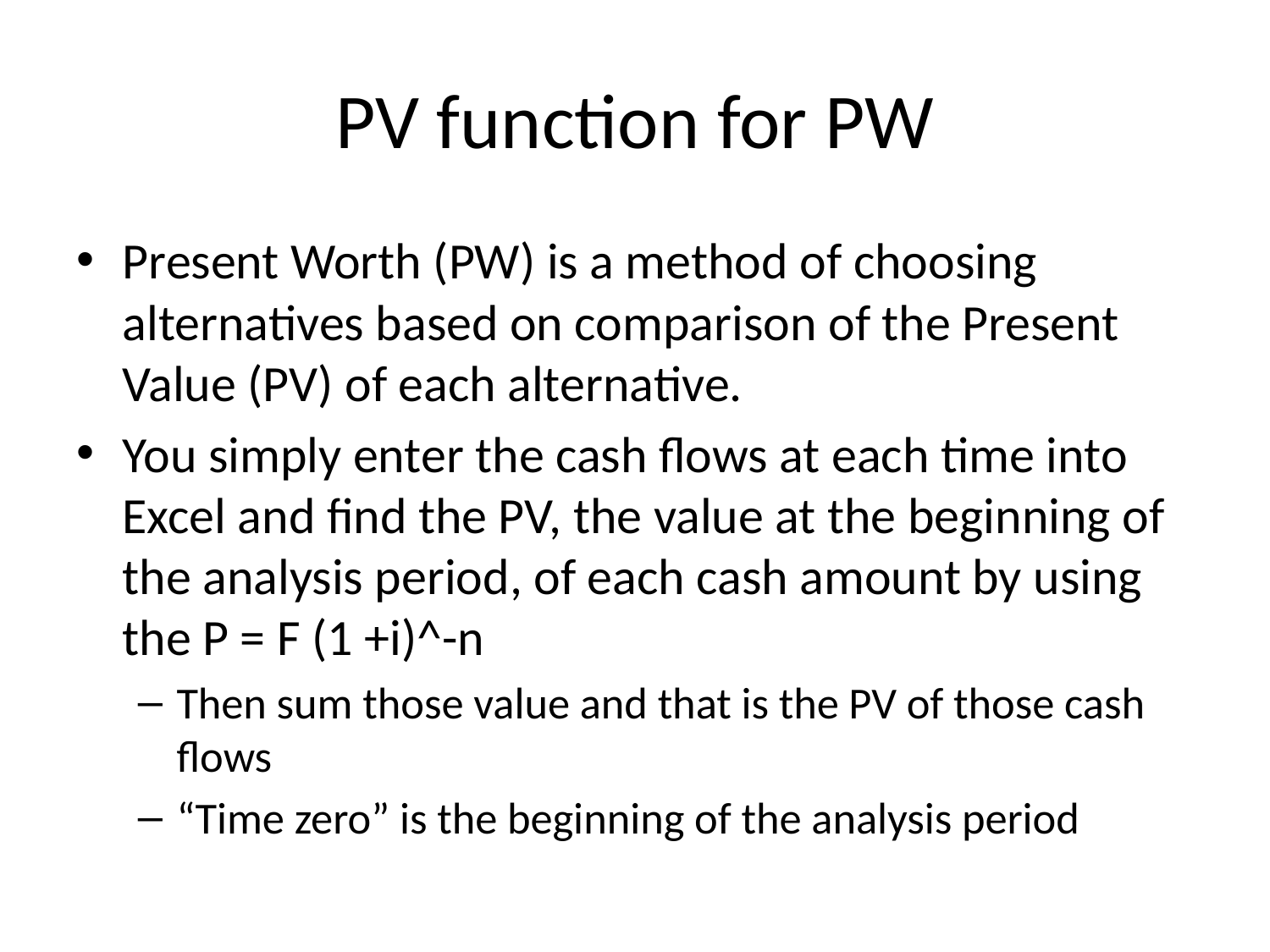

# PV function for PW
Present Worth (PW) is a method of choosing alternatives based on comparison of the Present Value (PV) of each alternative.
You simply enter the cash flows at each time into Excel and find the PV, the value at the beginning of the analysis period, of each cash amount by using the P = F (1 +i)^-n
Then sum those value and that is the PV of those cash flows
“Time zero” is the beginning of the analysis period